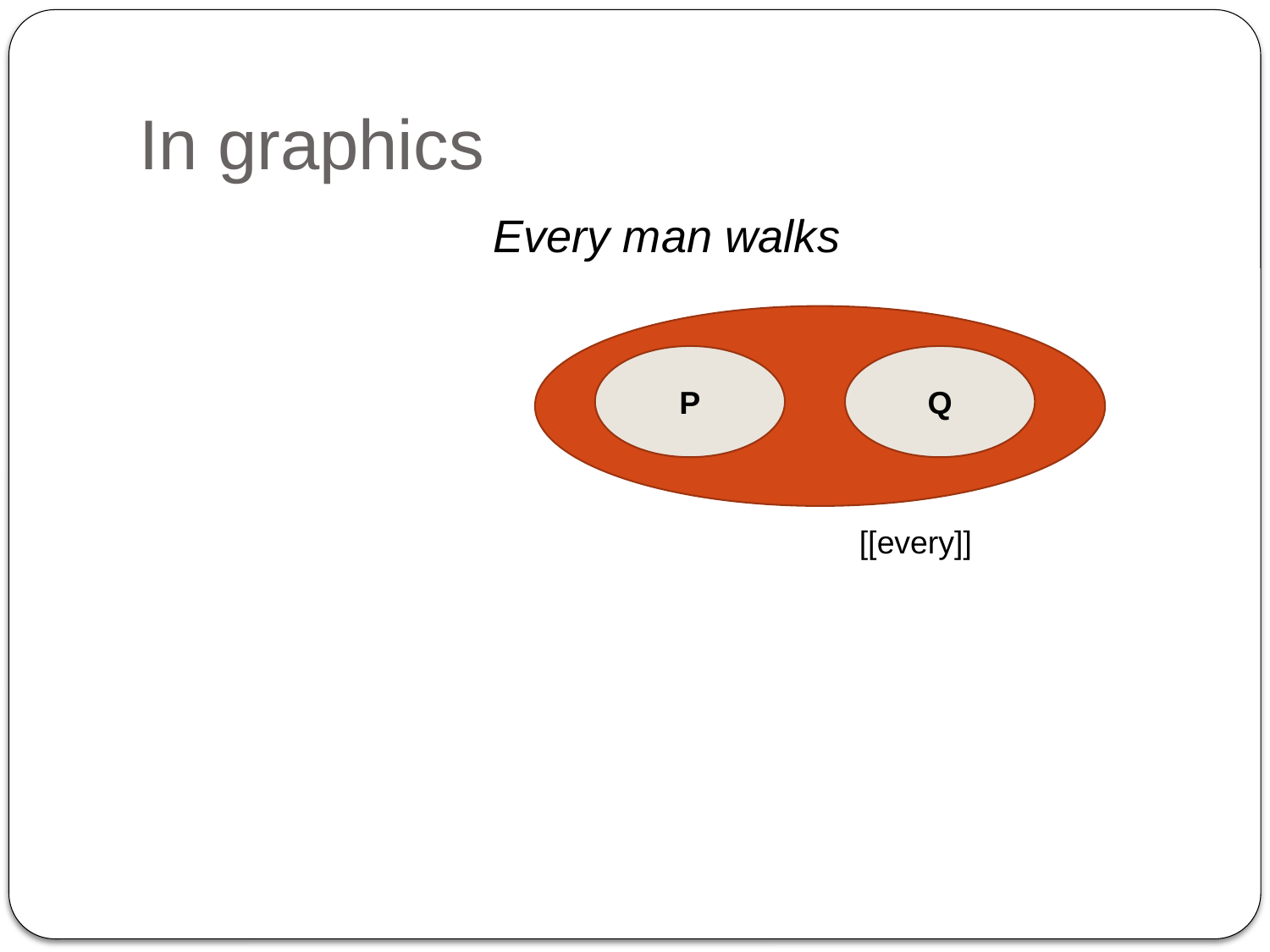

# In graphics
Every man walks

P
Q
[[every]]